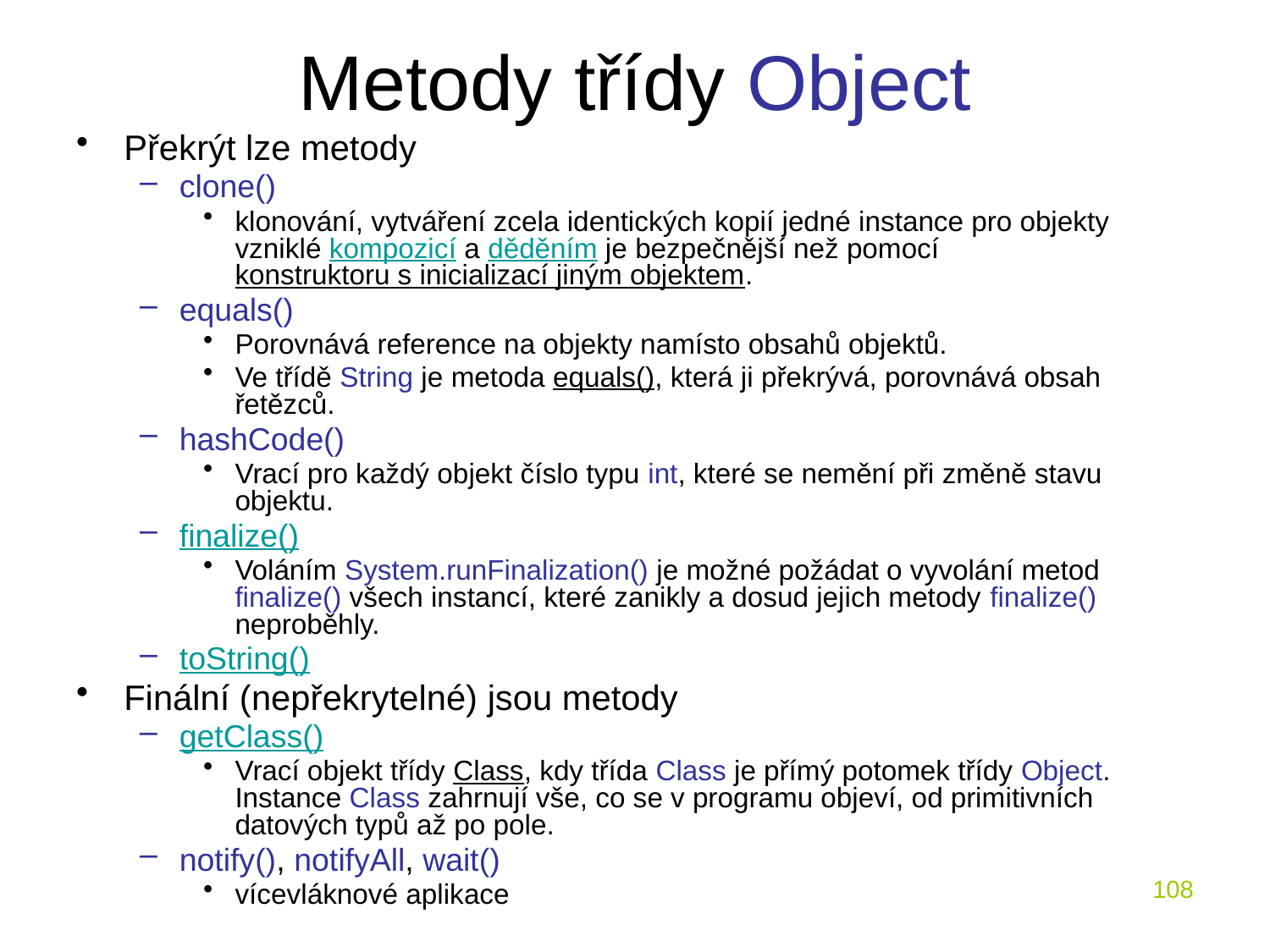

# Metody třídy Object
Překrýt lze metody
clone()
klonování, vytváření zcela identických kopií jedné instance pro objekty vzniklé kompozicí a děděním je bezpečnější než pomocí konstruktoru s inicializací jiným objektem.
equals()
Porovnává reference na objekty namísto obsahů objektů.
Ve třídě String je metoda equals(), která ji překrývá, porovnává obsah řetězců.
hashCode()
Vrací pro každý objekt číslo typu int, které se nemění při změně stavu objektu.
finalize()
Voláním System.runFinalization() je možné požádat o vyvolání metod finalize() všech instancí, které zanikly a dosud jejich metody finalize() neproběhly.
toString()
Finální (nepřekrytelné) jsou metody
getClass()
Vrací objekt třídy Class, kdy třída Class je přímý potomek třídy Object. Instance Class zahrnují vše, co se v programu objeví, od primitivních datových typů až po pole.
notify(), notifyAll, wait()
vícevláknové aplikace
108